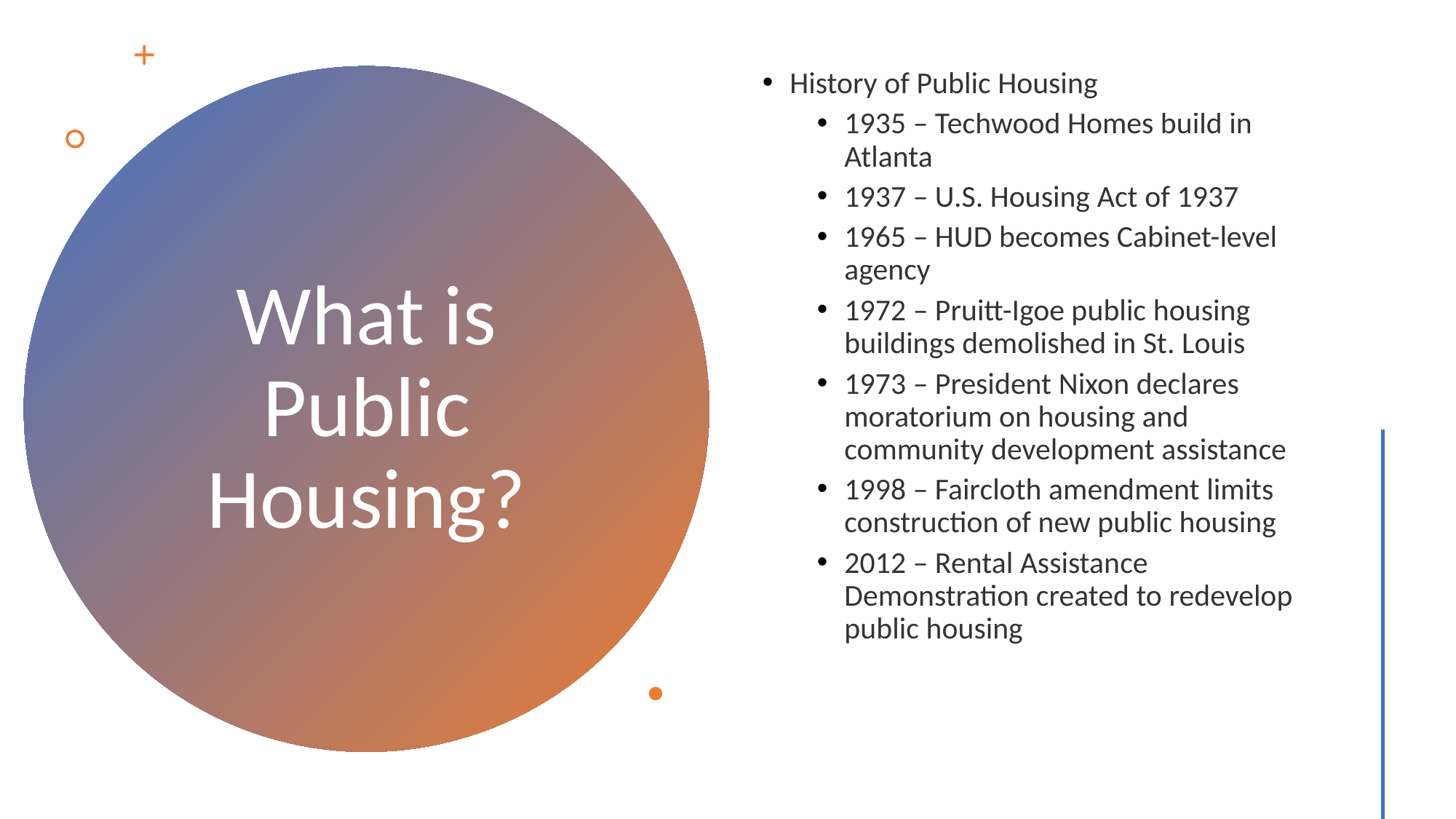

History of Public Housing
1935 – Techwood Homes build in Atlanta
1937 – U.S. Housing Act of 1937
1965 – HUD becomes Cabinet-level agency
1972 – Pruitt-Igoe public housing buildings demolished in St. Louis
1973 – President Nixon declares moratorium on housing and community development assistance
1998 – Faircloth amendment limits construction of new public housing
2012 – Rental Assistance Demonstration created to redevelop public housing

# What is Public Housing?